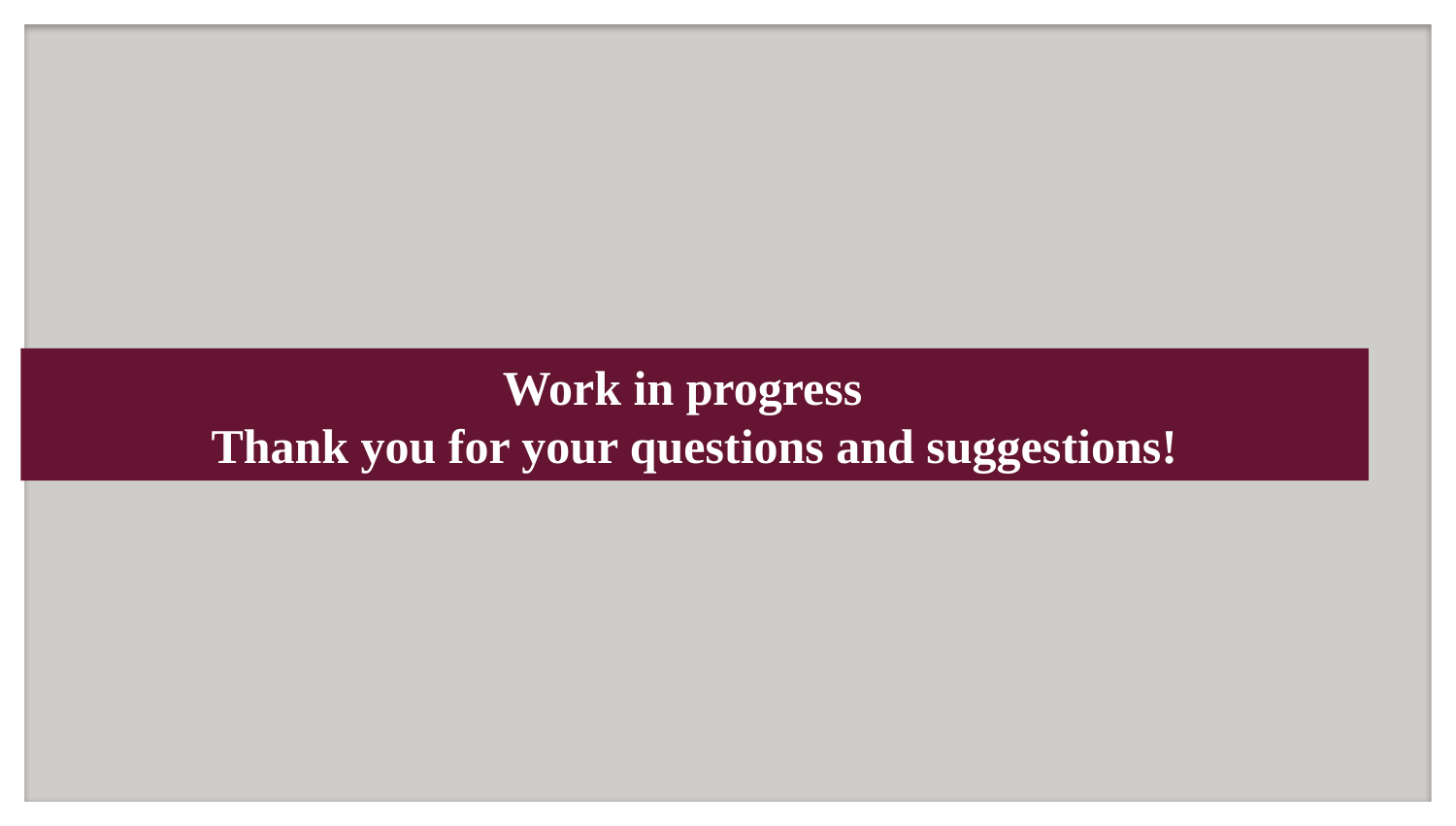

# Work in progress Thank you for your questions and suggestions!